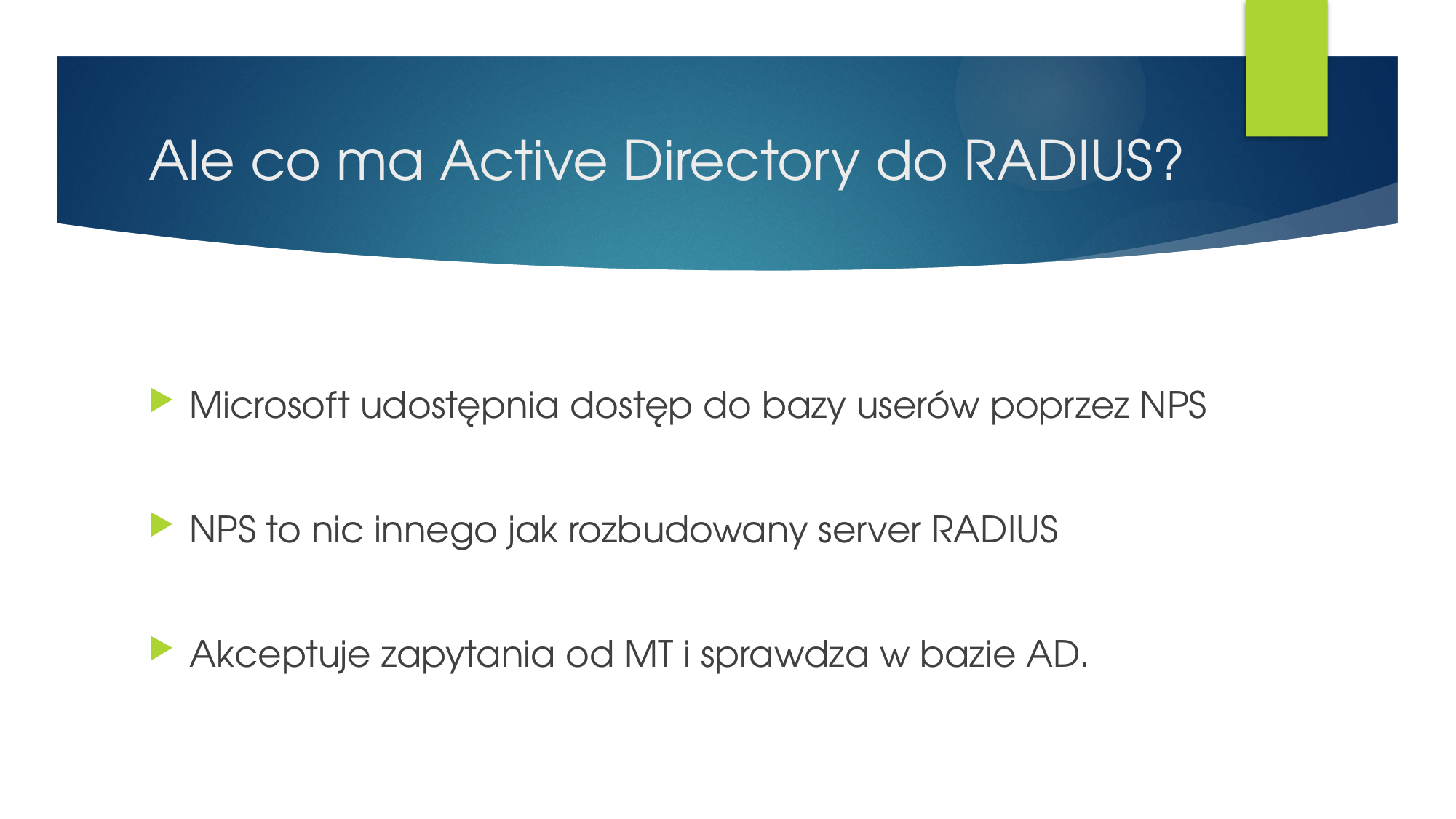

# Ale co ma Active Directory do RADIUS?
Microsoft udostępnia dostęp do bazy userów poprzez NPS
NPS to nic innego jak rozbudowany server RADIUS
Akceptuje zapytania od MT i sprawdza w bazie AD.